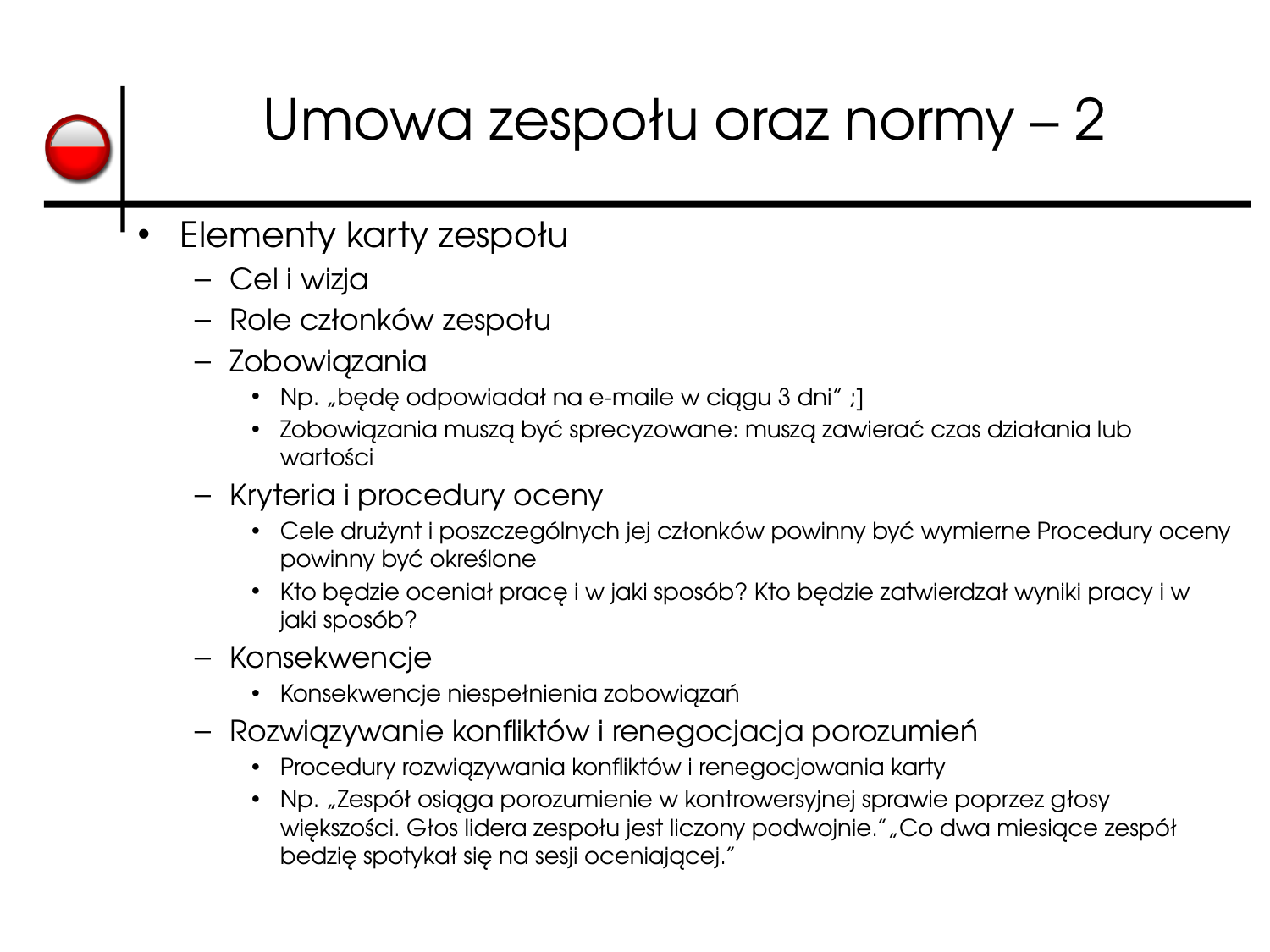

# Umowa zespołu oraz normy – 2
Elementy karty zespołu
Cel i wizja
Role członków zespołu
Zobowiązania
Np. „będę odpowiadał na e-maile w ciągu 3 dni” ;]
Zobowiązania muszą być sprecyzowane: muszą zawierać czas działania lub wartości
Kryteria i procedury oceny
Cele drużynt i poszczególnych jej członków powinny być wymierne Procedury oceny powinny być określone
Kto będzie oceniał pracę i w jaki sposób? Kto będzie zatwierdzał wyniki pracy i w jaki sposób?
Konsekwencje
Konsekwencje niespełnienia zobowiązań
Rozwiązywanie konfliktów i renegocjacja porozumień
Procedury rozwiązywania konfliktów i renegocjowania karty
Np. „Zespół osiąga porozumienie w kontrowersyjnej sprawie poprzez głosy większości. Głos lidera zespołu jest liczony podwojnie.”„Co dwa miesiące zespół bedzię spotykał się na sesji oceniającej.”